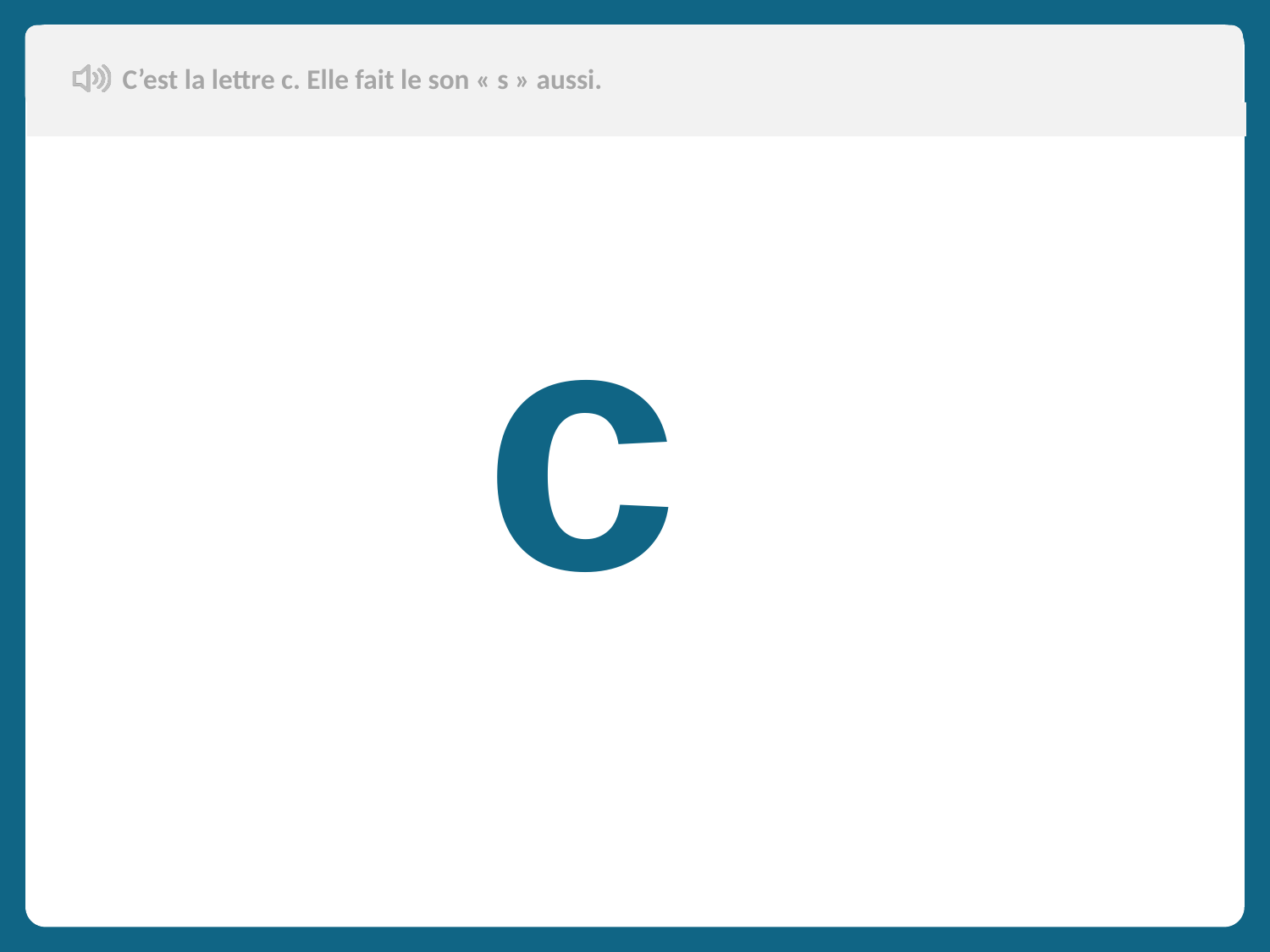

C’est la lettre c. Elle fait le son « s » aussi.

Aujourd’hui, nous allons apprendre de nouveaux mots en français.

 c